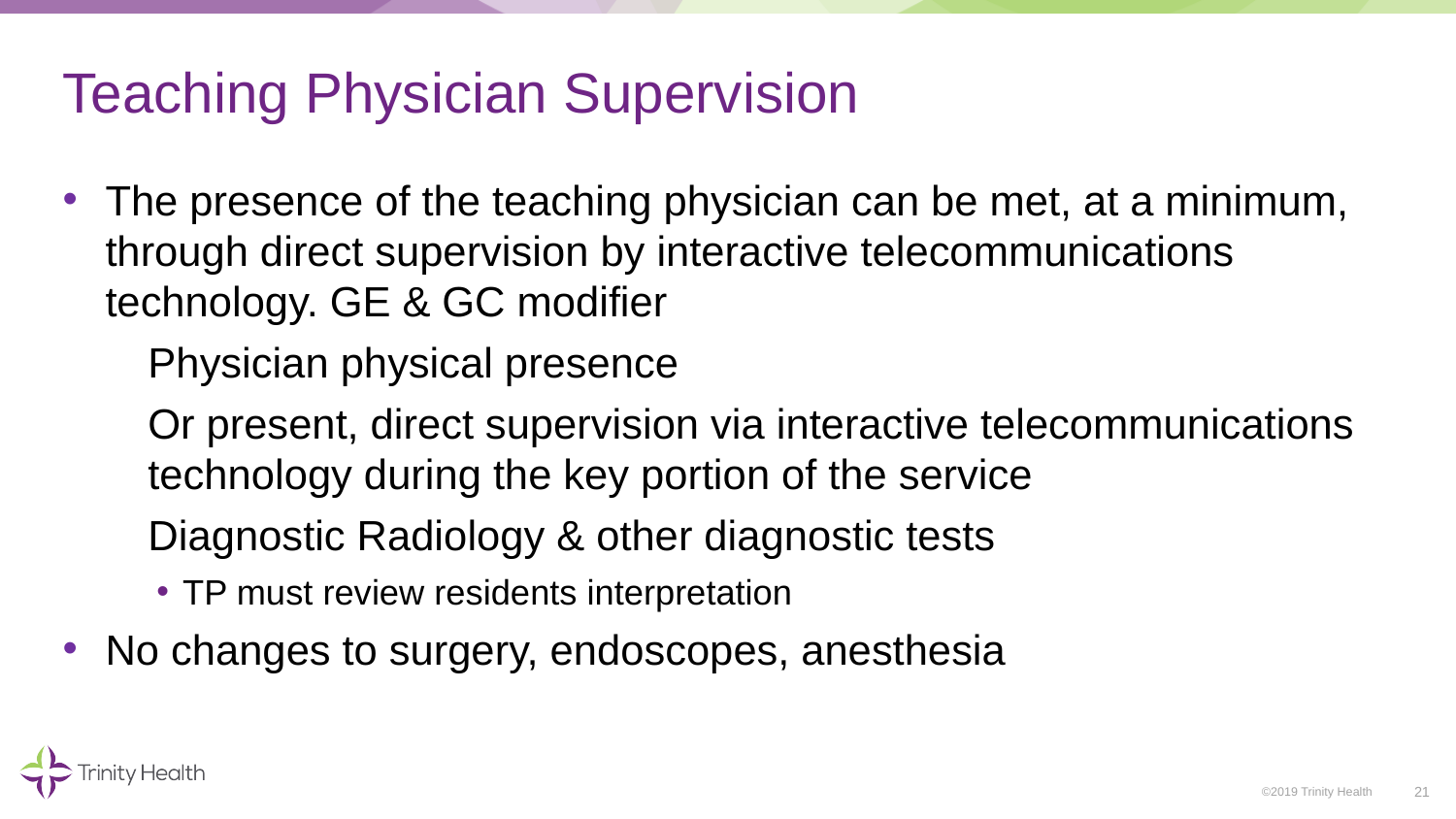

# Teaching Physician Supervision
The presence of the teaching physician can be met, at a minimum, through direct supervision by interactive telecommunications technology. GE & GC modifier
Physician physical presence
Or present, direct supervision via interactive telecommunications technology during the key portion of the service
Diagnostic Radiology & other diagnostic tests
TP must review residents interpretation
No changes to surgery, endoscopes, anesthesia
21
©2019 Trinity Health